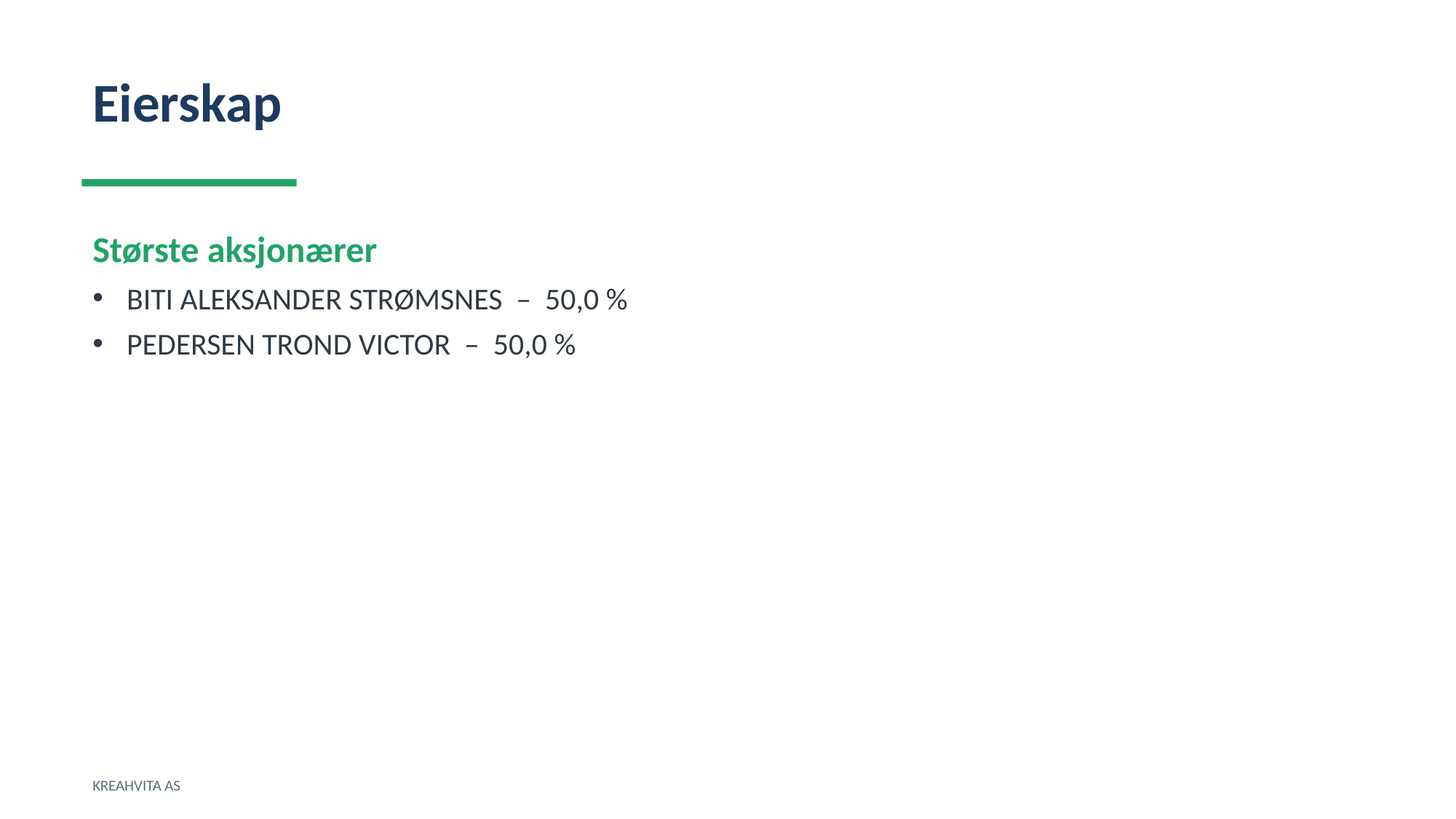

Eierskap

Største aksjonærer
BITI ALEKSANDER STRØMSNES  –  50,0 %
PEDERSEN TROND VICTOR  –  50,0 %
KREAHVITA AS